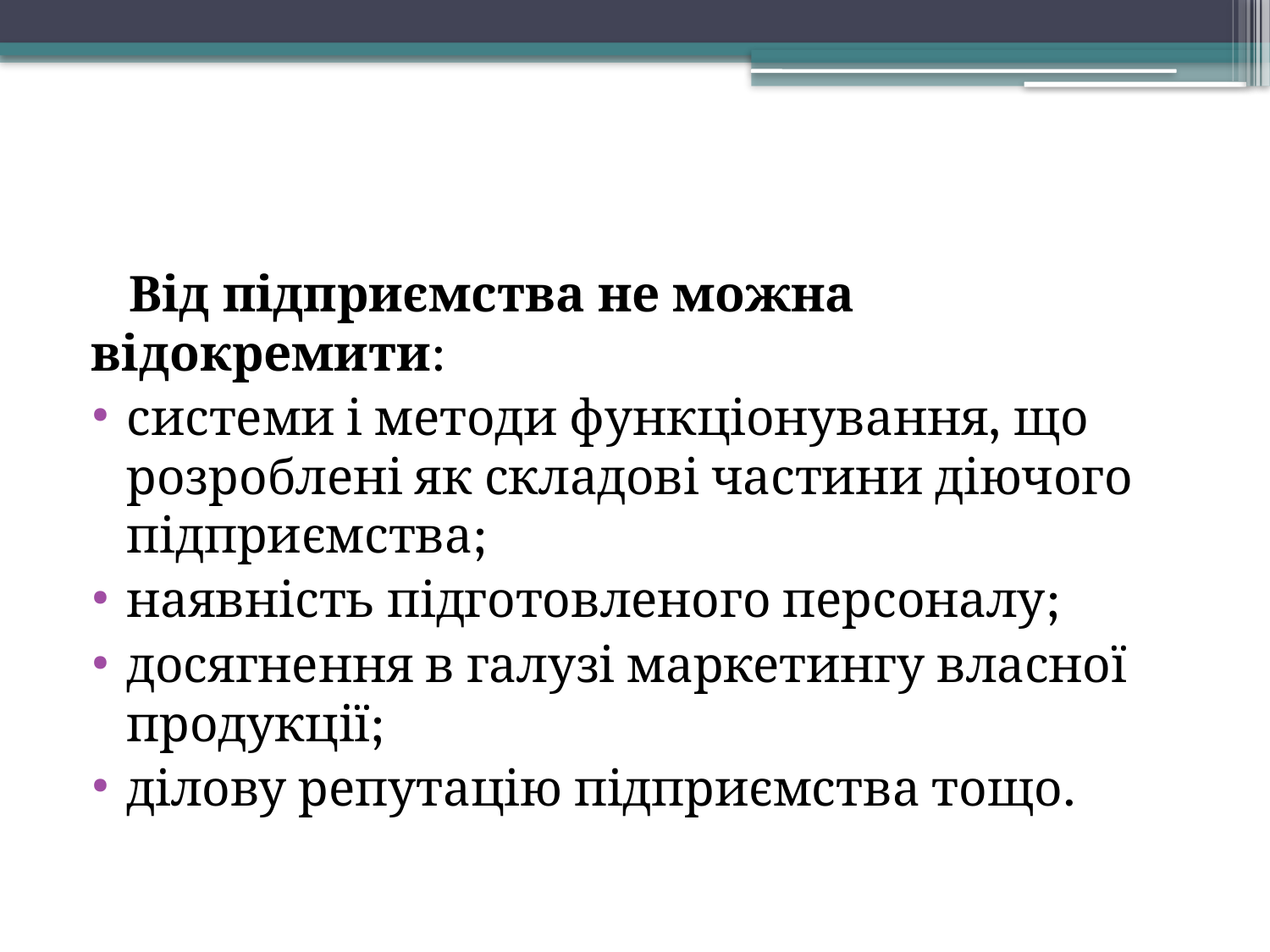

Від підприємства не можна відокремити:
системи і методи функціонування, що розроблені як складові части­ни діючого підприємства;
наявність підготовленого персо­налу;
досягнення в галузі маркетингу власної продукції;
ділову репутацію підприємства тощо.